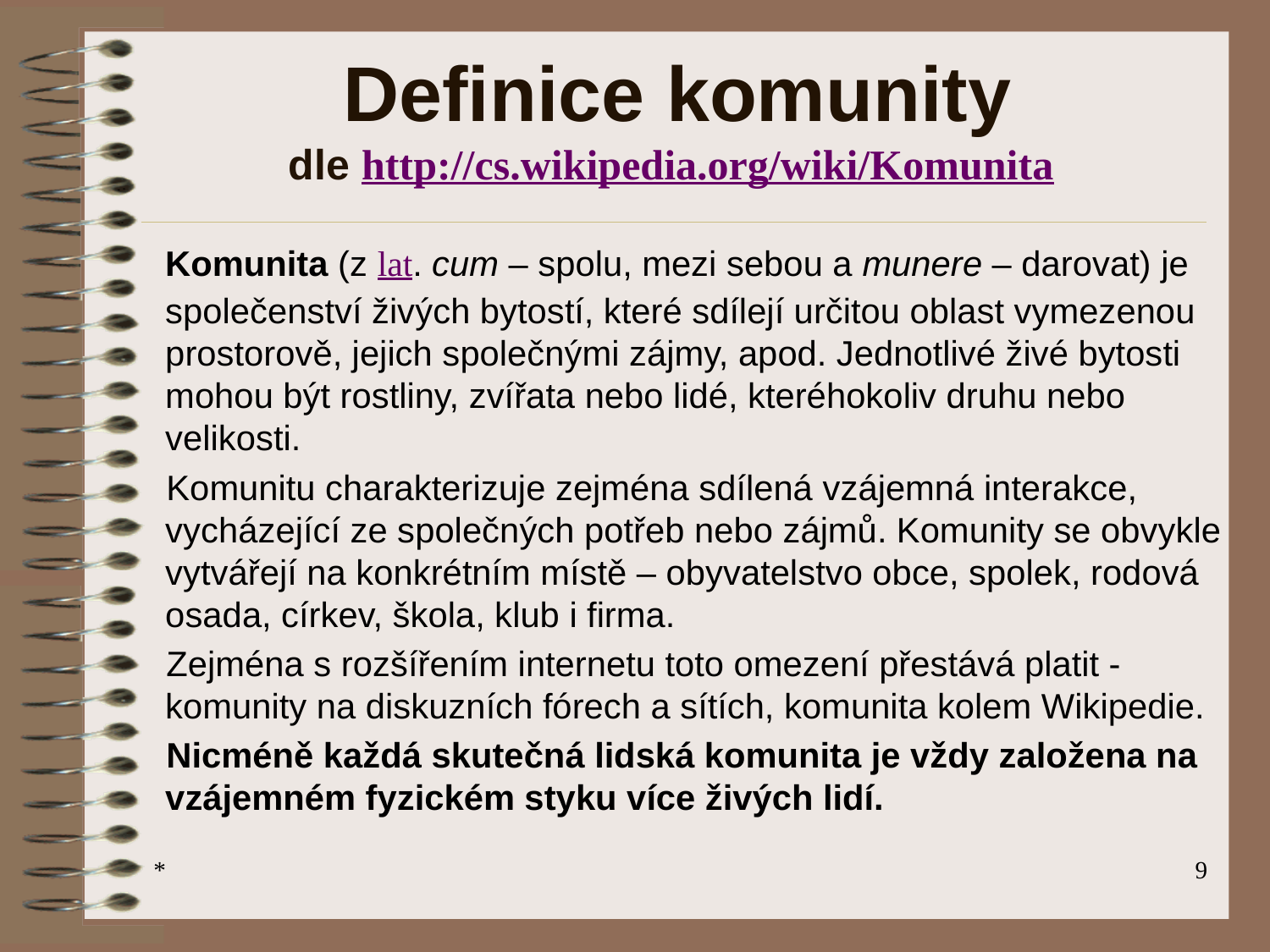

# Definice komunity dle http://cs.wikipedia.org/wiki/Komunita
	Komunita (z lat. cum – spolu, mezi sebou a munere – darovat) je společenství živých bytostí, které sdílejí určitou oblast vymezenou prostorově, jejich společnými zájmy, apod. Jednotlivé živé bytosti mohou být rostliny, zvířata nebo lidé, kteréhokoliv druhu nebo velikosti.
     Komunitu charakterizuje zejména sdílená vzájemná interakce, vycházející ze společných potřeb nebo zájmů. Komunity se obvykle vytvářejí na konkrétním místě – obyvatelstvo obce, spolek, rodová osada, církev, škola, klub i firma.
     Zejména s rozšířením internetu toto omezení přestává platit - komunity na diskuzních fórech a sítích, komunita kolem Wikipedie.
     Nicméně každá skutečná lidská komunita je vždy založena na vzájemném fyzickém styku více živých lidí.
*
9